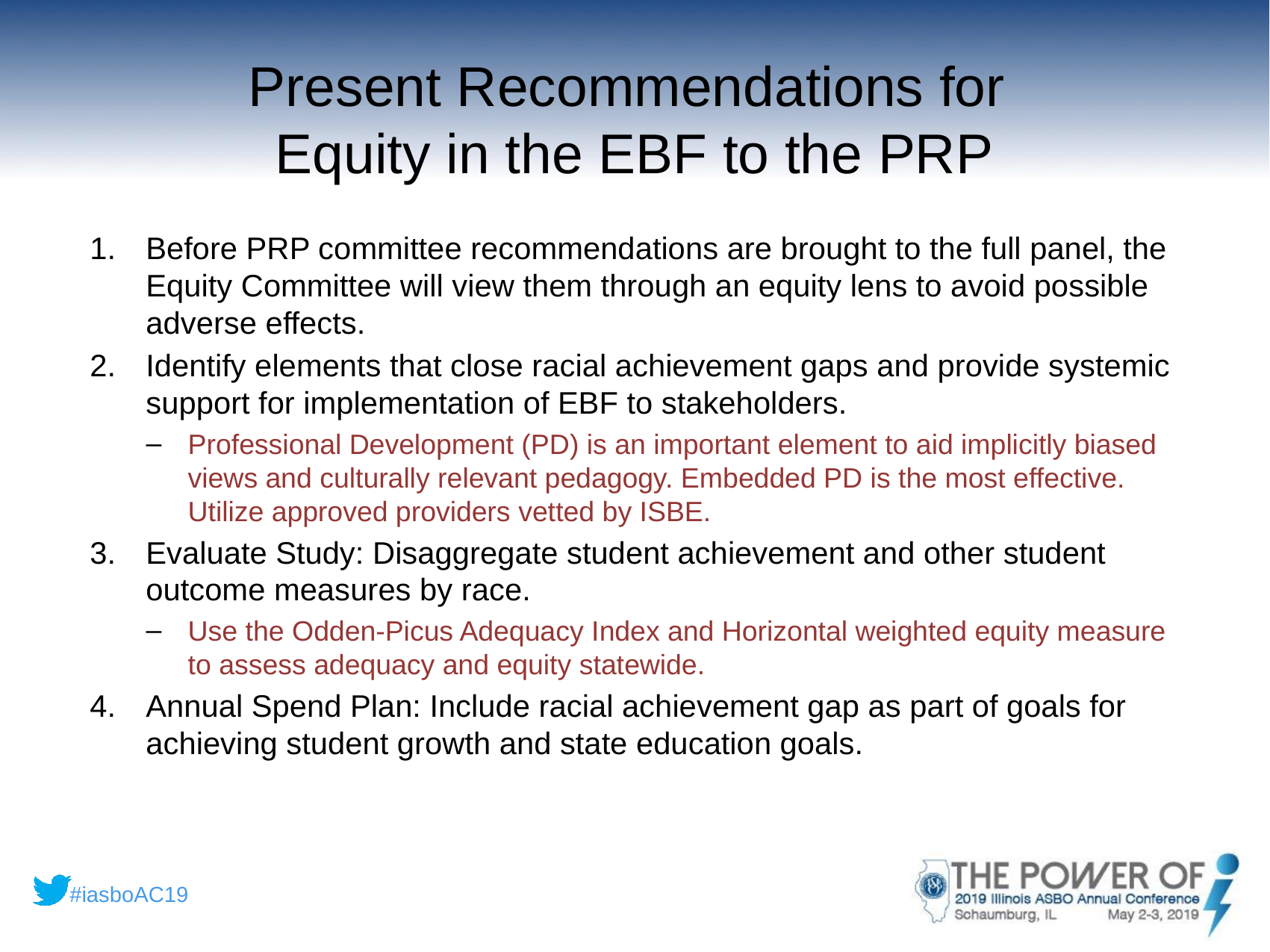

# Present Recommendations for Equity in the EBF to the PRP
Before PRP committee recommendations are brought to the full panel, the Equity Committee will view them through an equity lens to avoid possible adverse effects.
Identify elements that close racial achievement gaps and provide systemic support for implementation of EBF to stakeholders.
Professional Development (PD) is an important element to aid implicitly biased views and culturally relevant pedagogy. Embedded PD is the most effective. Utilize approved providers vetted by ISBE.
Evaluate Study: Disaggregate student achievement and other student outcome measures by race.
Use the Odden-Picus Adequacy Index and Horizontal weighted equity measure to assess adequacy and equity statewide.
Annual Spend Plan: Include racial achievement gap as part of goals for achieving student growth and state education goals.